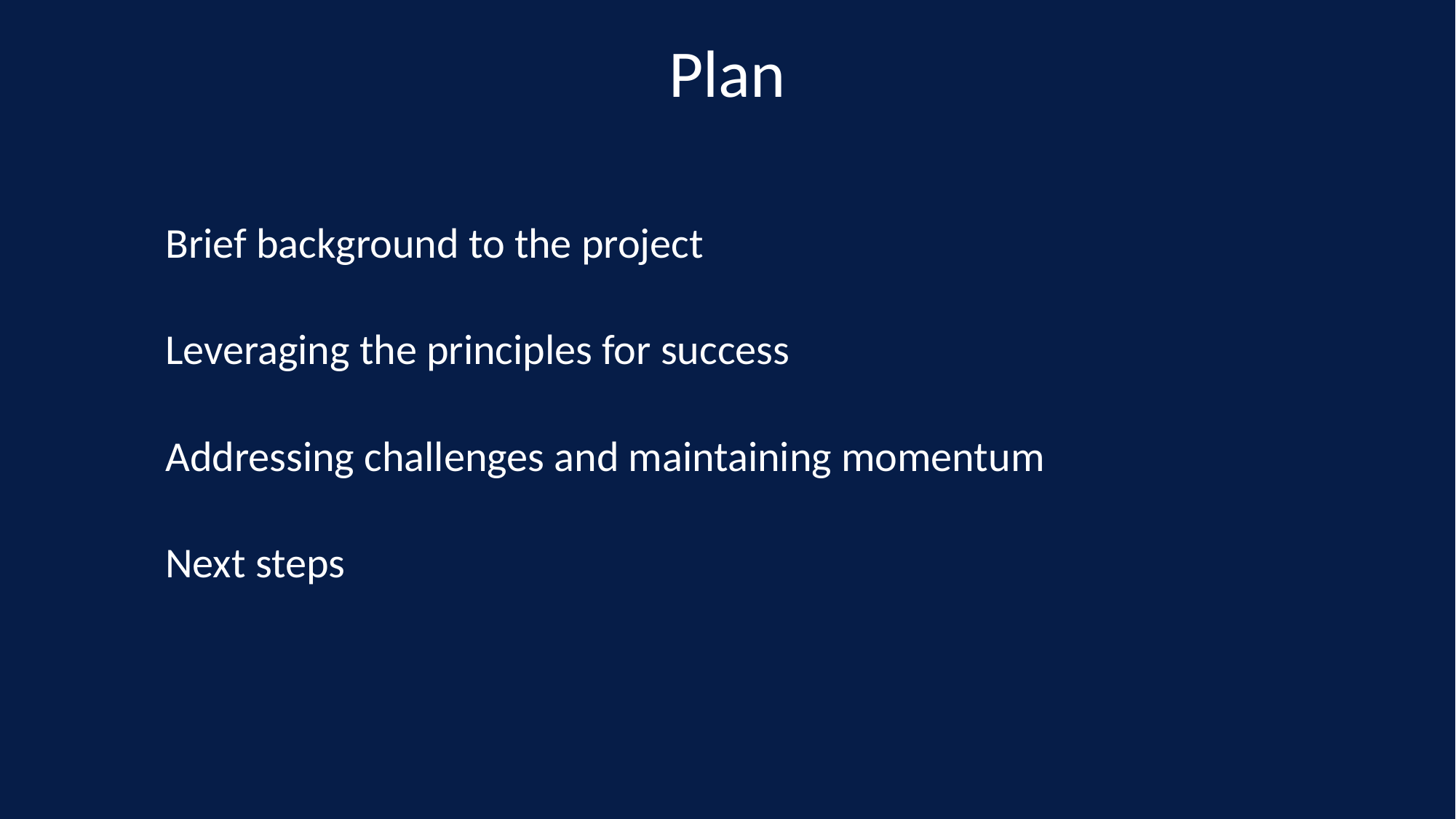

# Plan
Brief background to the project

Leveraging the principles for success

Addressing challenges and maintaining momentum

Next steps